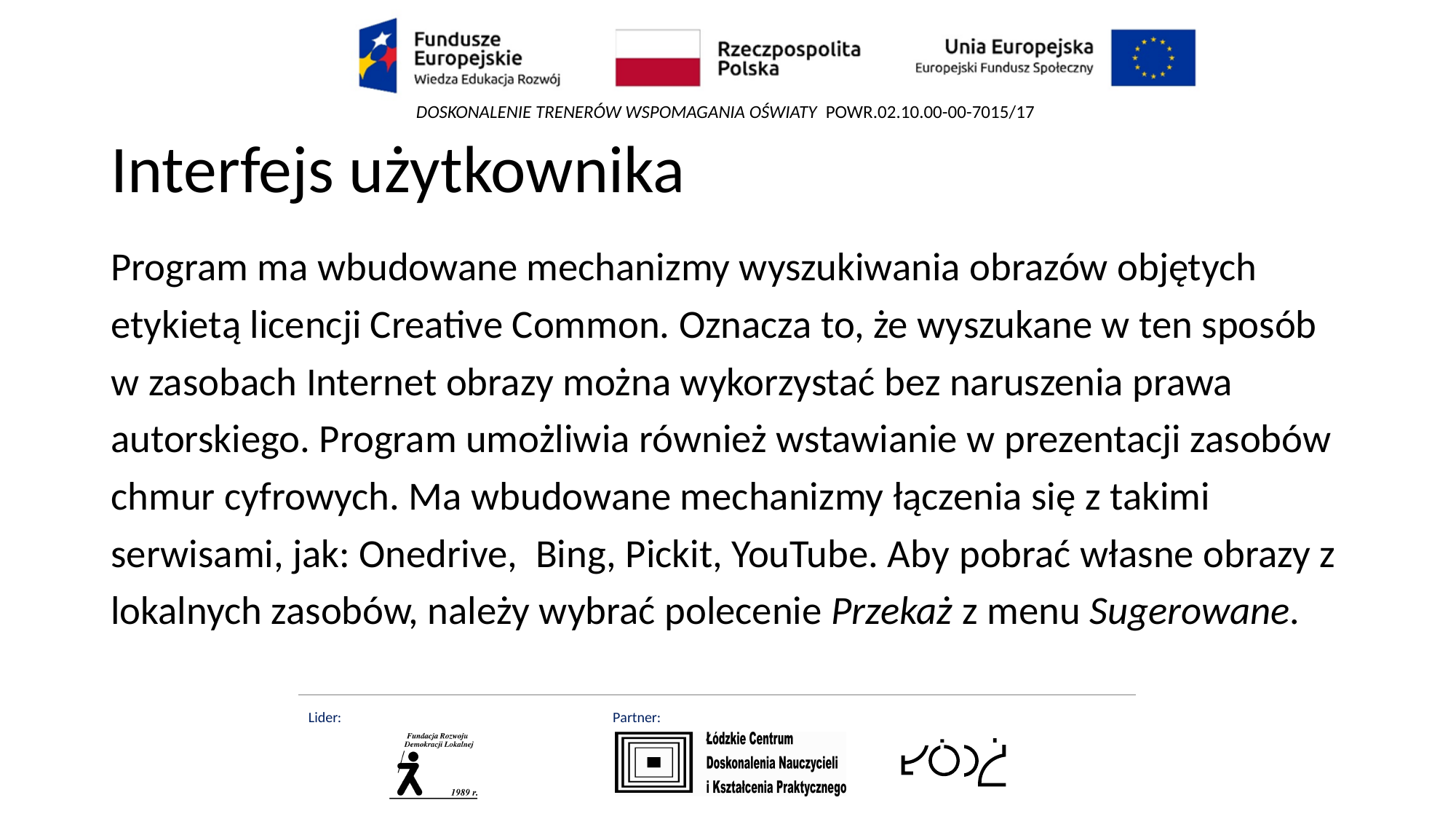

# Interfejs użytkownika
Program ma wbudowane mechanizmy wyszukiwania obrazów objętych etykietą licencji Creative Common. Oznacza to, że wyszukane w ten sposób w zasobach Internet obrazy można wykorzystać bez naruszenia prawa autorskiego. Program umożliwia również wstawianie w prezentacji zasobów chmur cyfrowych. Ma wbudowane mechanizmy łączenia się z takimi serwisami, jak: Onedrive,  Bing, Pickit, YouTube. Aby pobrać własne obrazy z lokalnych zasobów, należy wybrać polecenie Przekaż z menu Sugerowane.